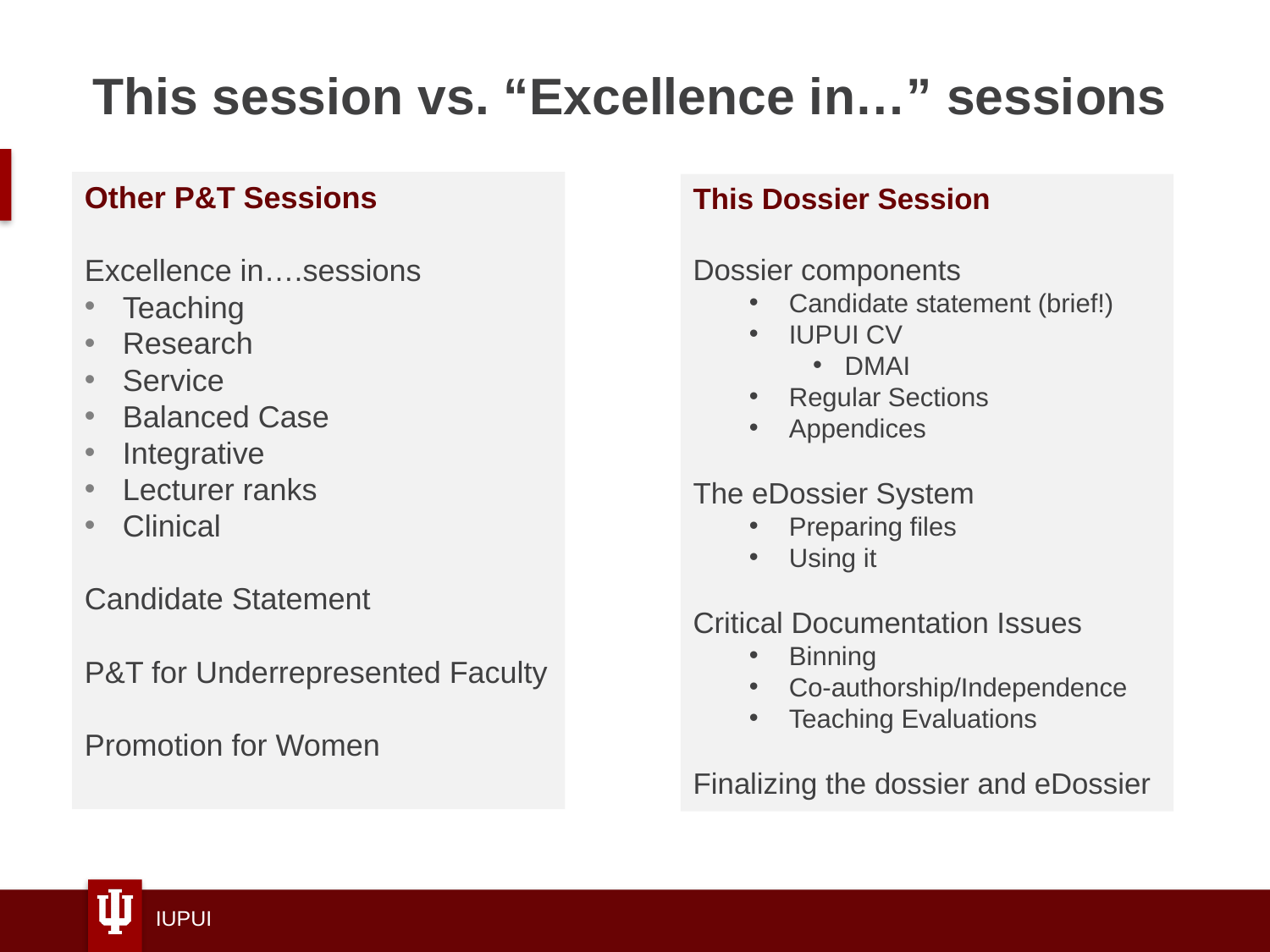

# This session vs. “Excellence in…” sessions
Other P&T Sessions

Excellence in….sessions
Teaching
Research
Service
Balanced Case
Integrative
Lecturer ranks
Clinical

Candidate Statement

P&T for Underrepresented Faculty

Promotion for Women

This Dossier Session

Dossier components
Candidate statement (brief!)
IUPUI CV
DMAI
Regular Sections
Appendices

The eDossier System
Preparing files
Using it

Critical Documentation Issues
Binning
Co-authorship/Independence
Teaching Evaluations

Finalizing the dossier and eDossier